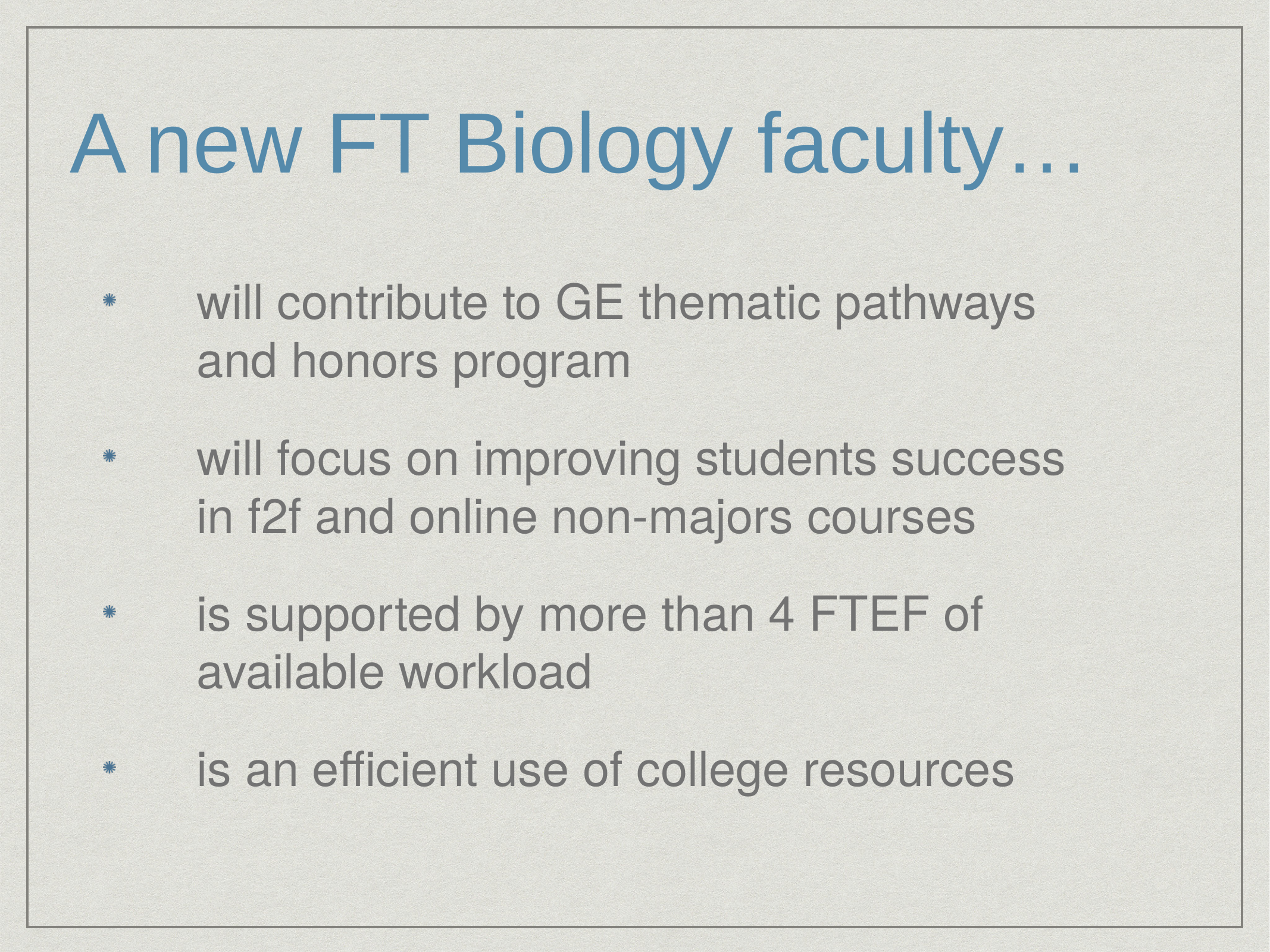

# A new FT Biology faculty…
will contribute to GE thematic pathways and honors program
will focus on improving students success in f2f and online non-majors courses
is supported by more than 4 FTEF of available workload
is an efficient use of college resources